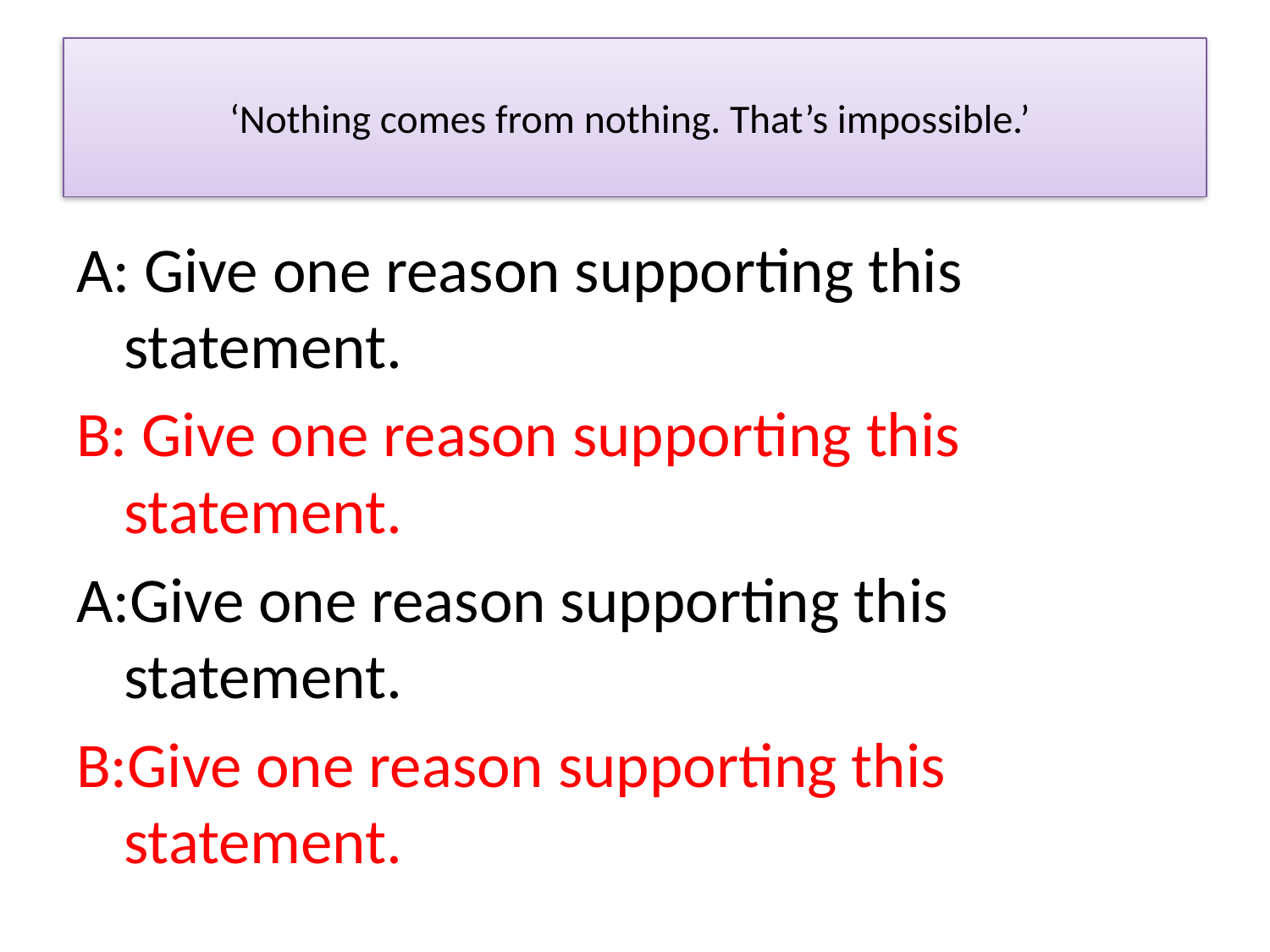

# ‘Nothing comes from nothing. That’s impossible.’
A: Give one reason supporting this statement.
B: Give one reason supporting this statement.
A:Give one reason supporting this statement.
B:Give one reason supporting this statement.